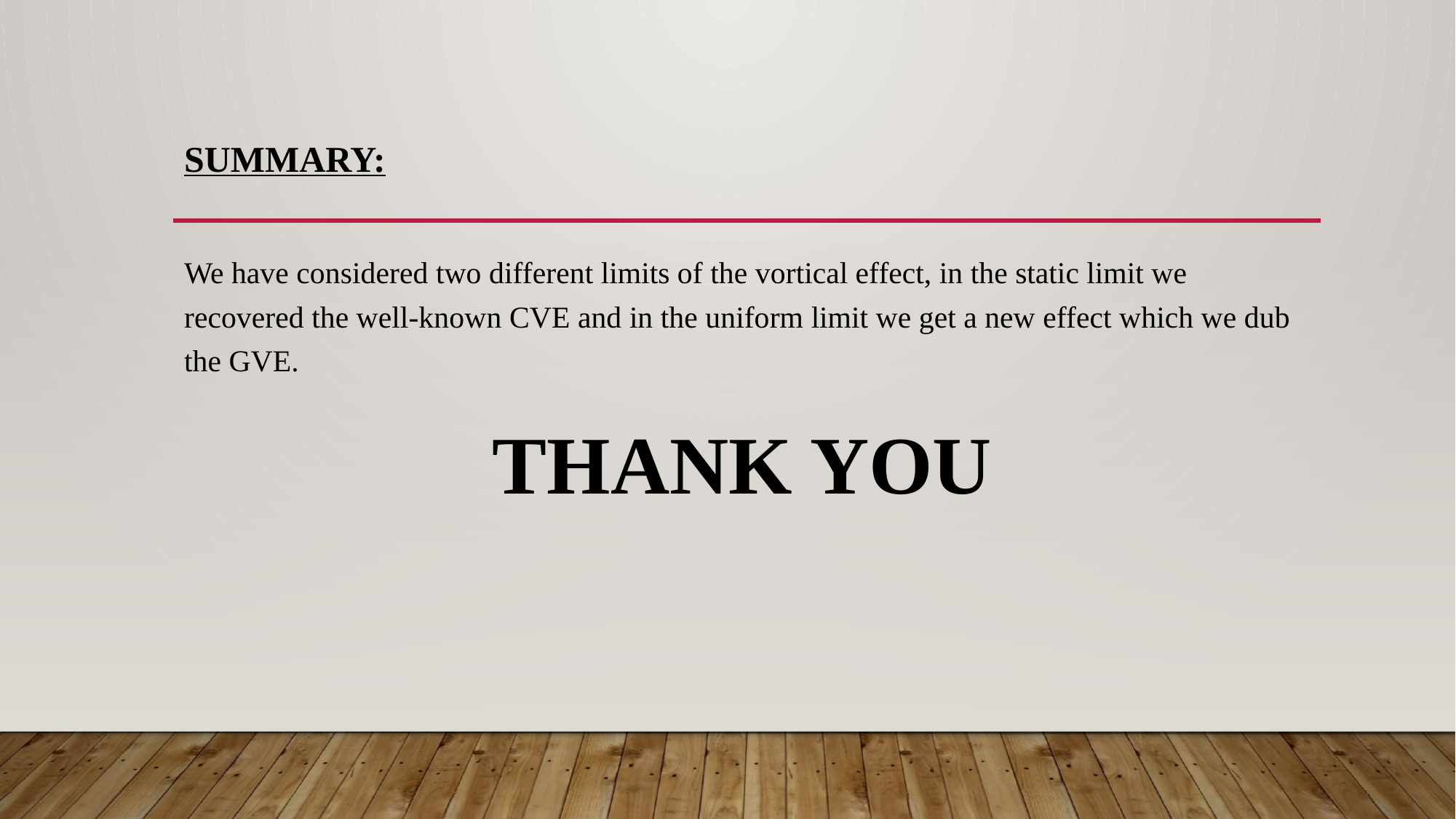

# Summary:
We have considered two different limits of the vortical effect, in the static limit we recovered the well-known CVE and in the uniform limit we get a new effect which we dub the GVE.
               THANK YOU